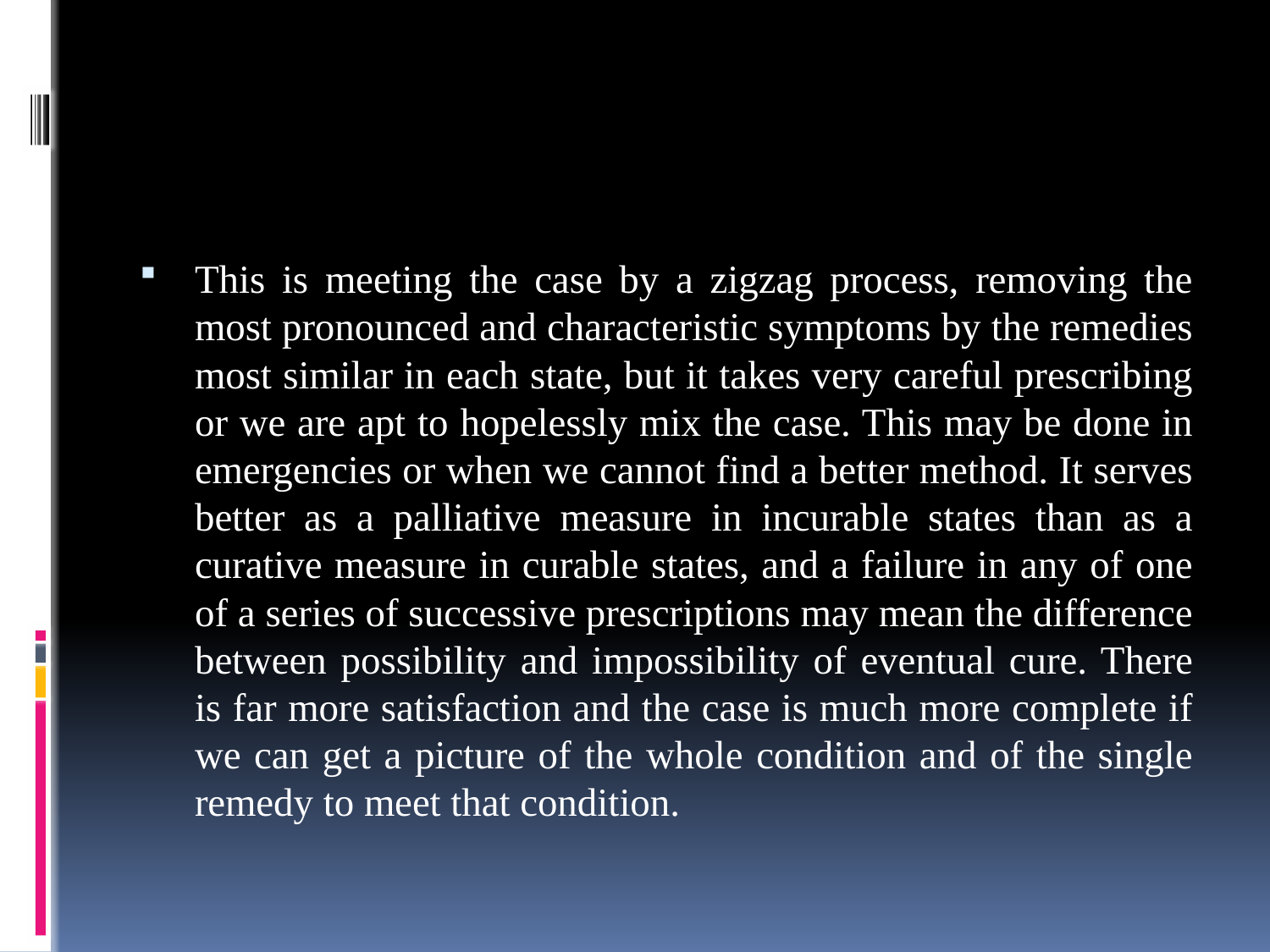

#
This is meeting the case by a zigzag process, removing the most pronounced and characteristic symptoms by the remedies most similar in each state, but it takes very careful prescribing or we are apt to hopelessly mix the case. This may be done in emergencies or when we cannot find a better method. It serves better as a palliative measure in incurable states than as a curative measure in curable states, and a failure in any of one of a series of successive prescriptions may mean the difference between possibility and impossibility of eventual cure. There is far more satisfaction and the case is much more complete if we can get a picture of the whole condition and of the single remedy to meet that condition.